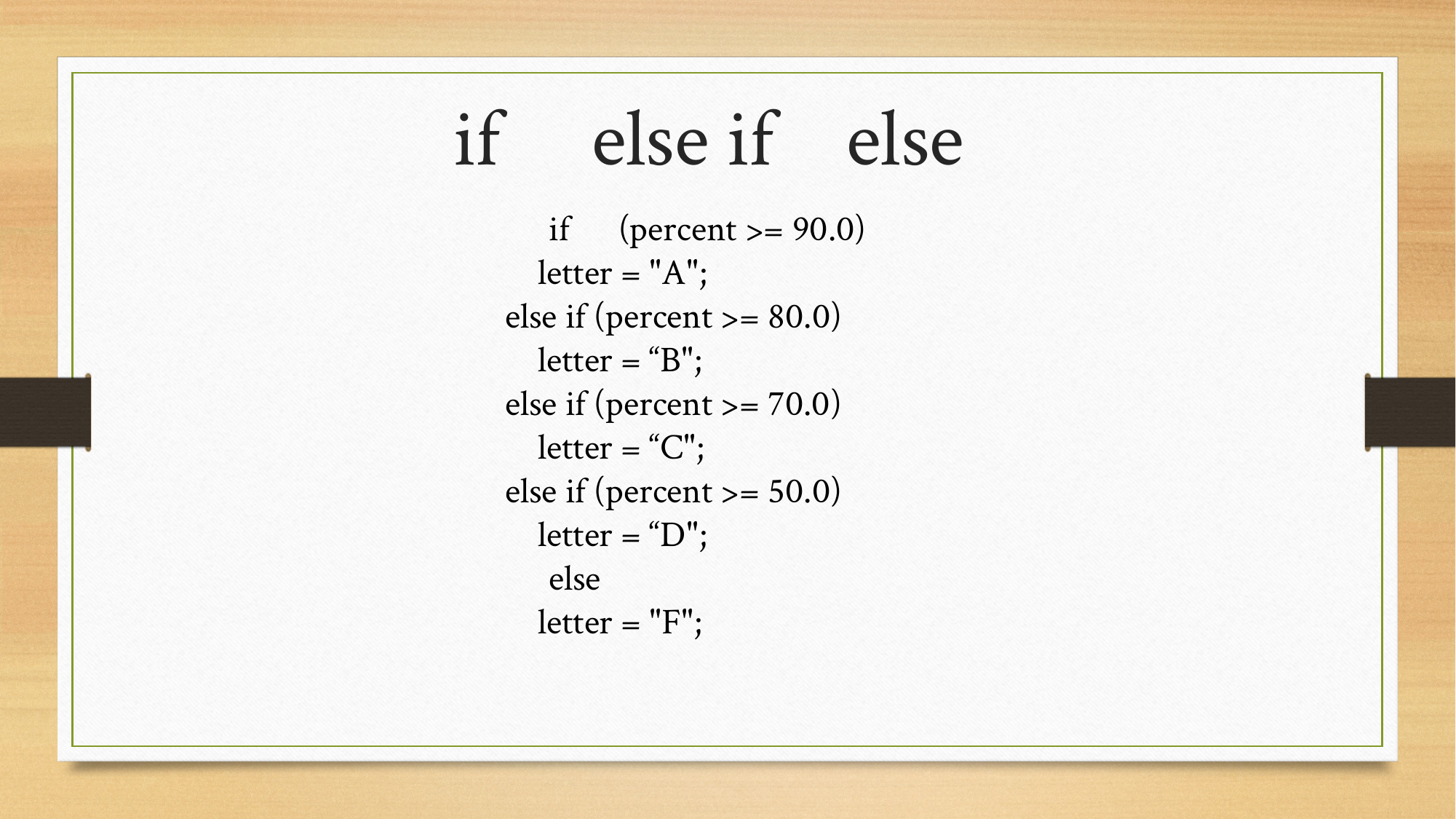

if     else if    else
	if      (percent >= 90.0)
            letter = "A";
        else if (percent >= 80.0)
            letter = “B";
        else if (percent >= 70.0)
            letter = “C";
        else if (percent >= 50.0)
            letter = “D";
	else
            letter = "F";